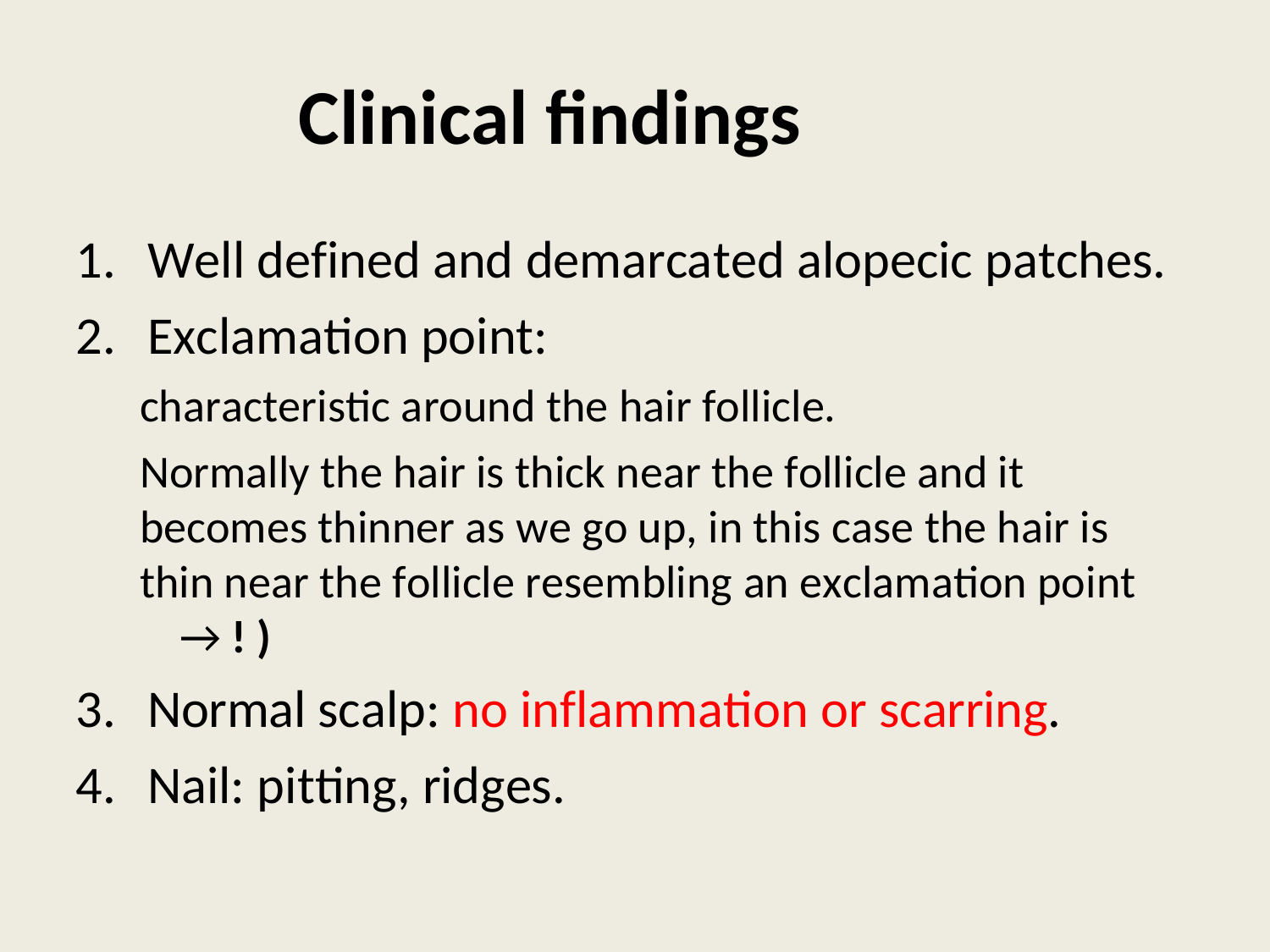

# Clinical findings
Well defined and demarcated alopecic patches.

Exclamation point:

characteristic around the hair follicle.

Normally the hair is thick near the follicle and it becomes thinner as we go up, in this case the hair is thin near the follicle resembling an exclamation point
→ ! )

Normal scalp: no inflammation or scarring.

Nail: pitting, ridges.